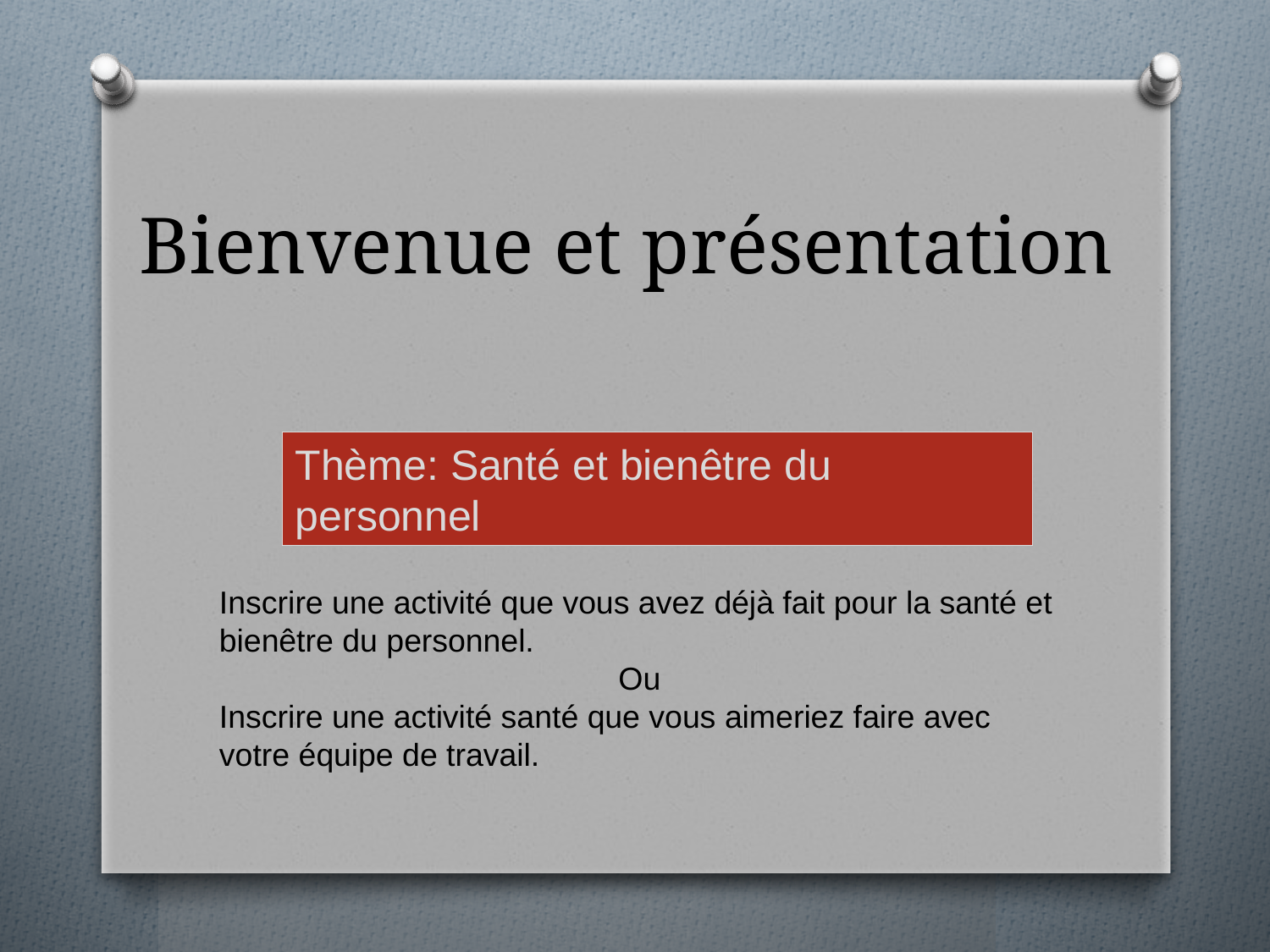

# Bienvenue et présentation
Thème: Santé et bienêtre du personnel
Inscrire une activité que vous avez déjà fait pour la santé et bienêtre du personnel.
Ou
Inscrire une activité santé que vous aimeriez faire avec votre équipe de travail.